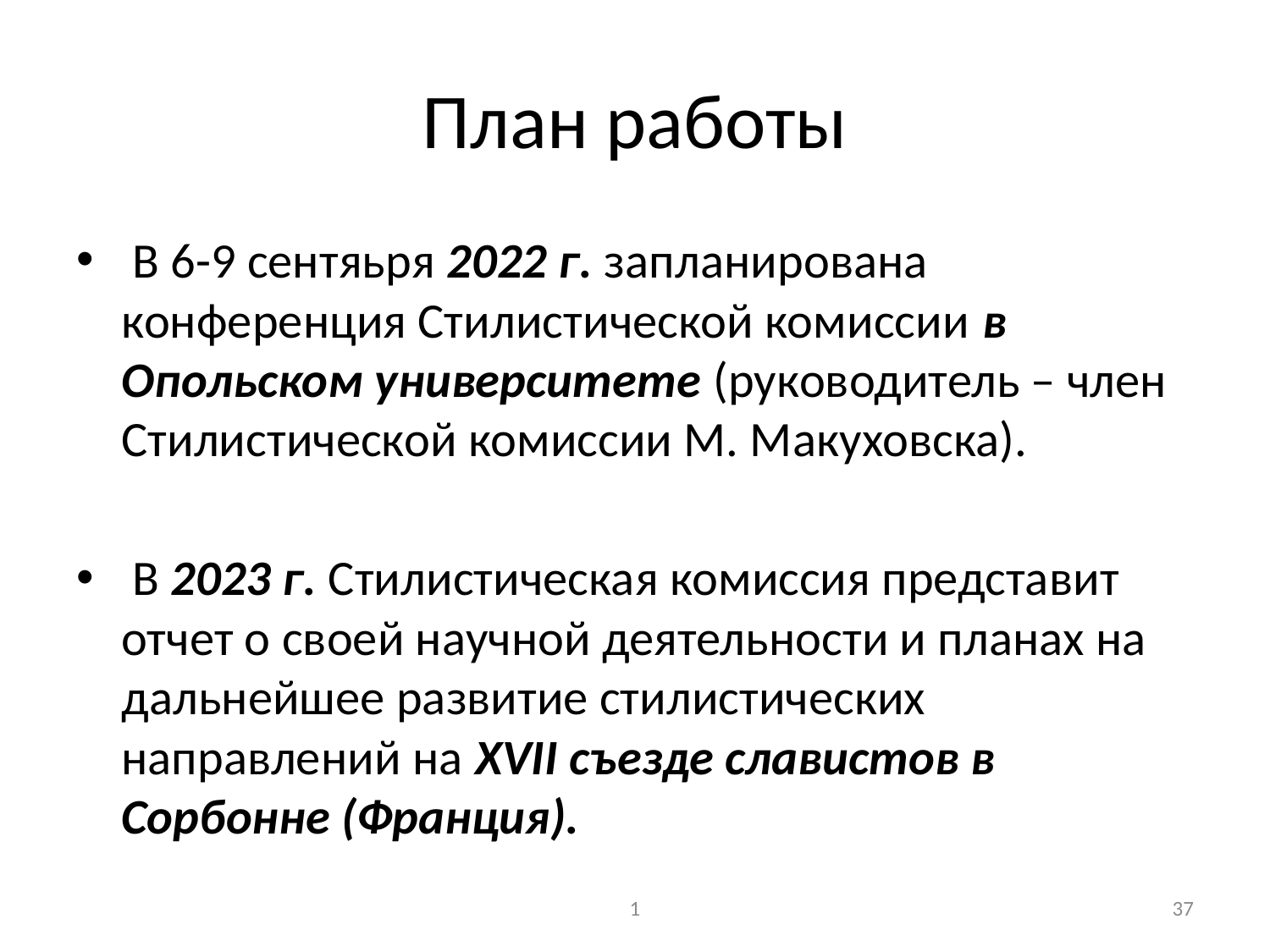

# План работы
 В 6-9 сентяьря 2022 г. запланирована конференция Стилистической комиссии в Опольском университете (руководитель – член Стилистической комиссии М. Макуховска).

 В 2023 г. Стилистическая комиссия представит отчет о своей научной деятельности и планах на дальнейшее развитие стилистических направлений на XVII съезде славистов в Сорбонне (Франция).

1
37